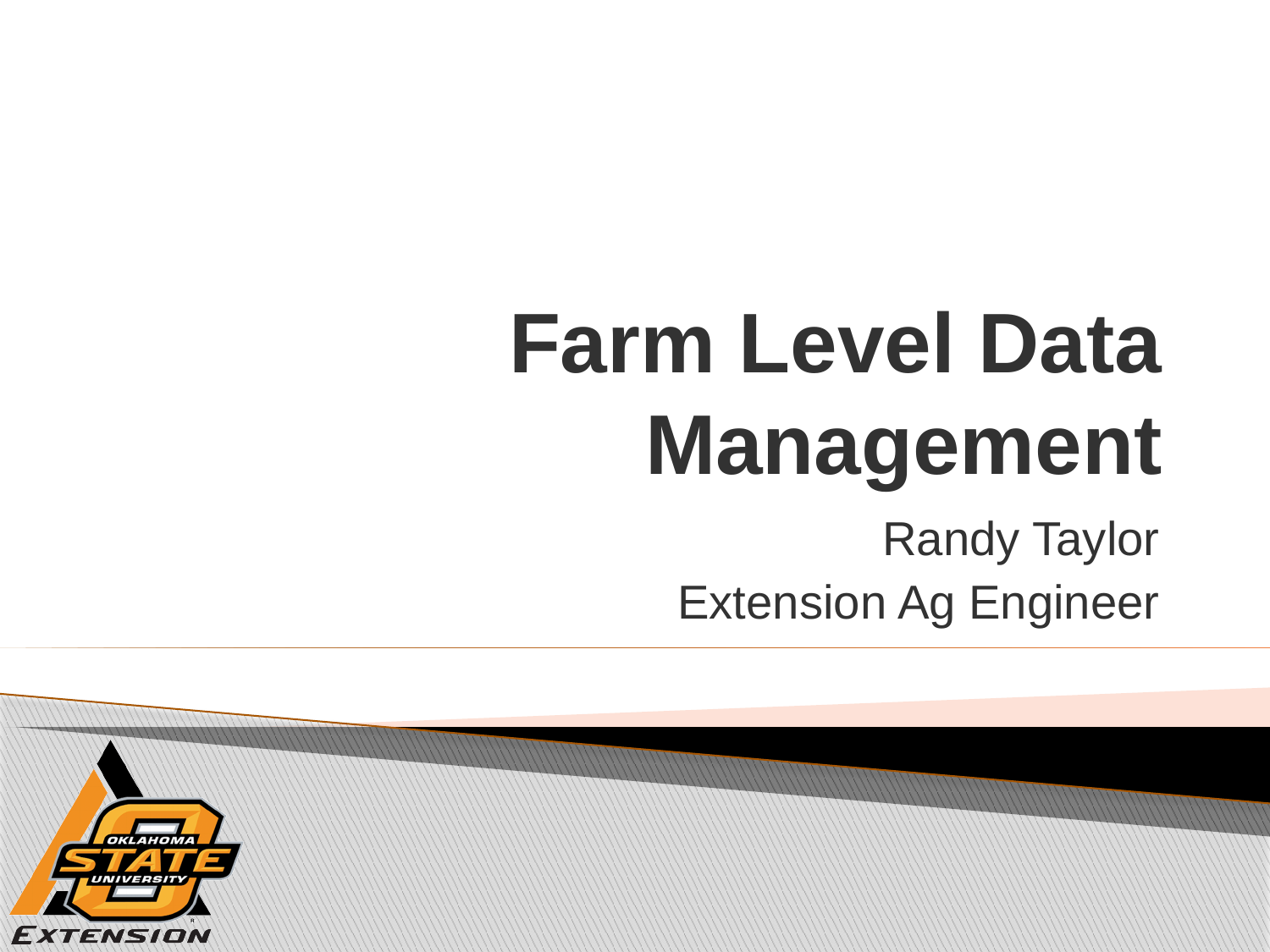

# Farm Level Data Management
Randy Taylor
Extension Ag Engineer